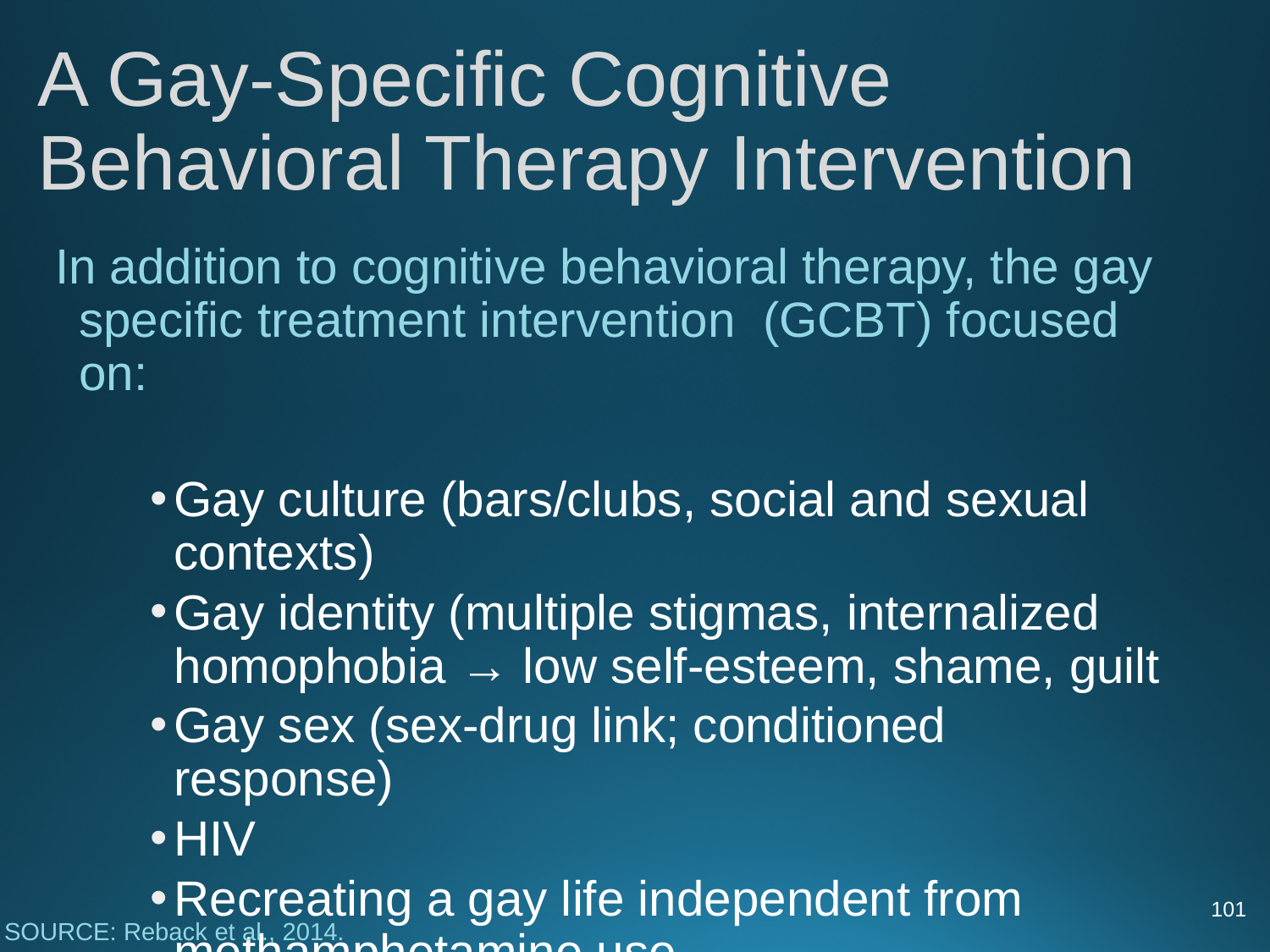

A Gay-Specific Cognitive Behavioral Therapy Intervention
In addition to cognitive behavioral therapy, the gay
specific treatment intervention  (GCBT) focused on:

Gay culture (bars/clubs, social and sexual contexts)
Gay identity (multiple stigmas, internalized homophobia → low self-esteem, shame, guilt
Gay sex (sex-drug link; conditioned response)
HIV
Recreating a gay life independent from methamphetamine use

101
SOURCE: Reback et al., 2014.